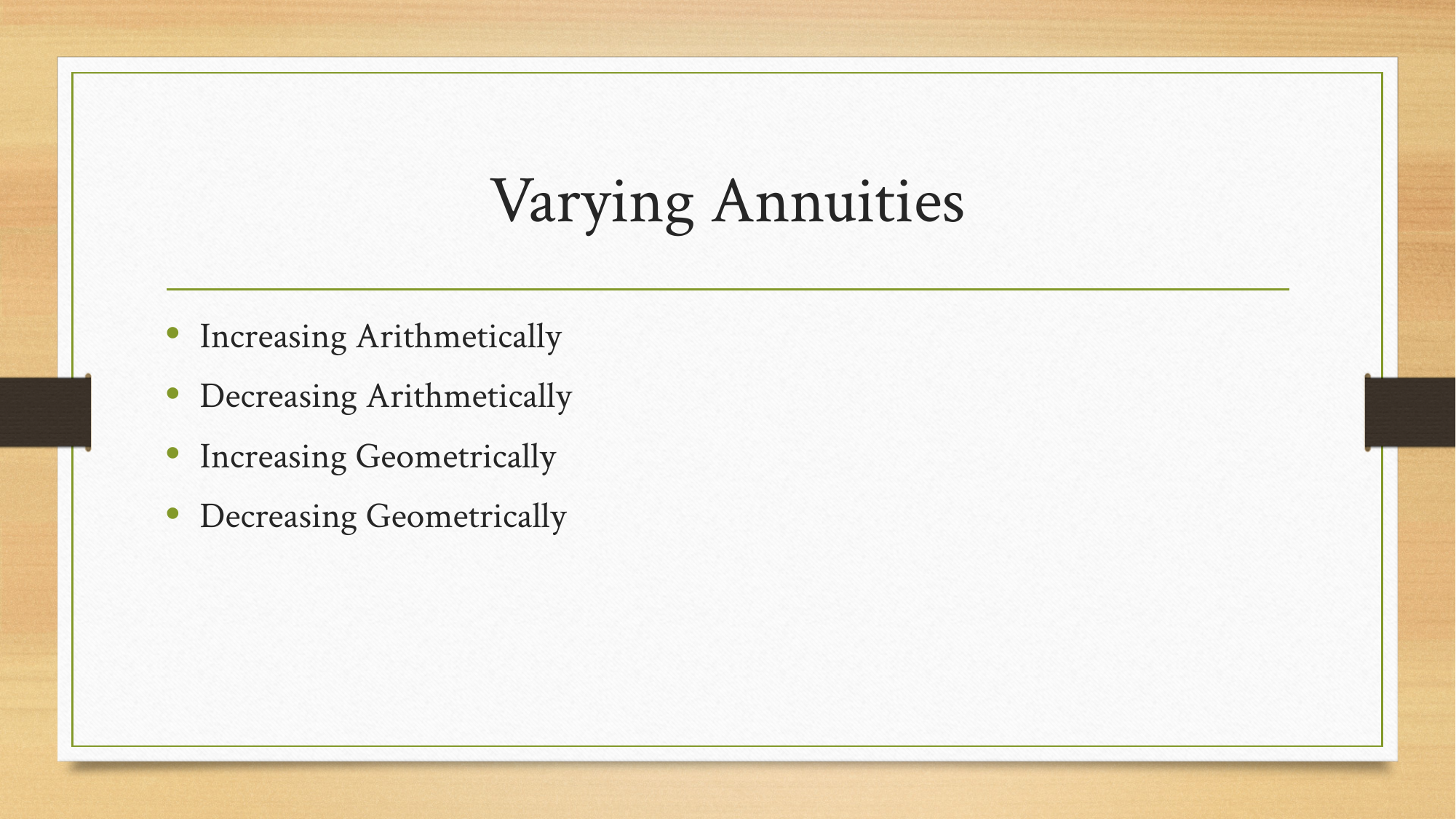

# Varying Annuities
Increasing Arithmetically
Decreasing Arithmetically
Increasing Geometrically
Decreasing Geometrically